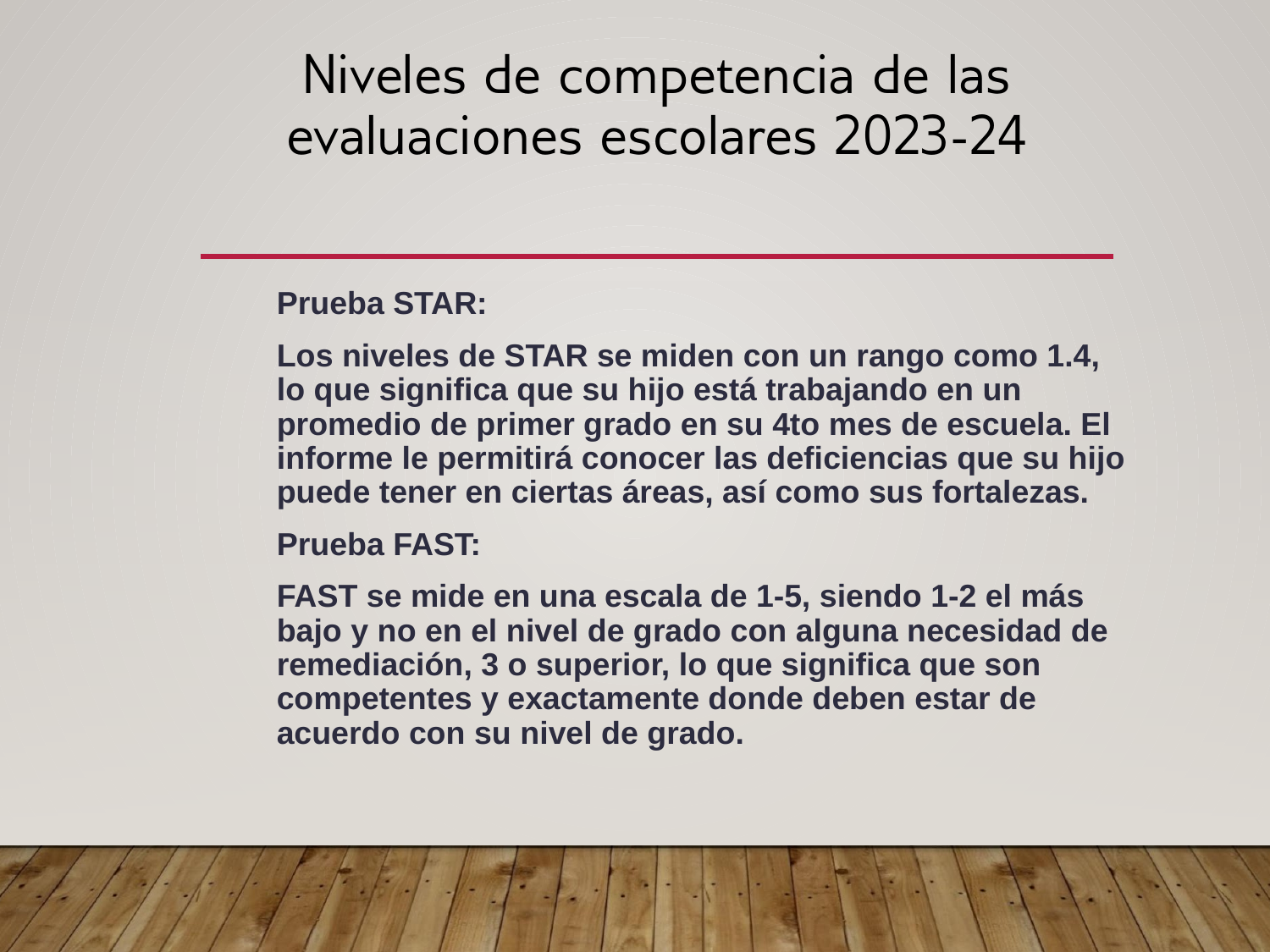

# Niveles de competencia de las evaluaciones escolares 2023-24

Prueba STAR:
Los niveles de STAR se miden con un rango como 1.4, lo que significa que su hijo está trabajando en un promedio de primer grado en su 4to mes de escuela. El informe le permitirá conocer las deficiencias que su hijo puede tener en ciertas áreas, así como sus fortalezas.
Prueba FAST:
FAST se mide en una escala de 1-5, siendo 1-2 el más bajo y no en el nivel de grado con alguna necesidad de remediación, 3 o superior, lo que significa que son competentes y exactamente donde deben estar de acuerdo con su nivel de grado.